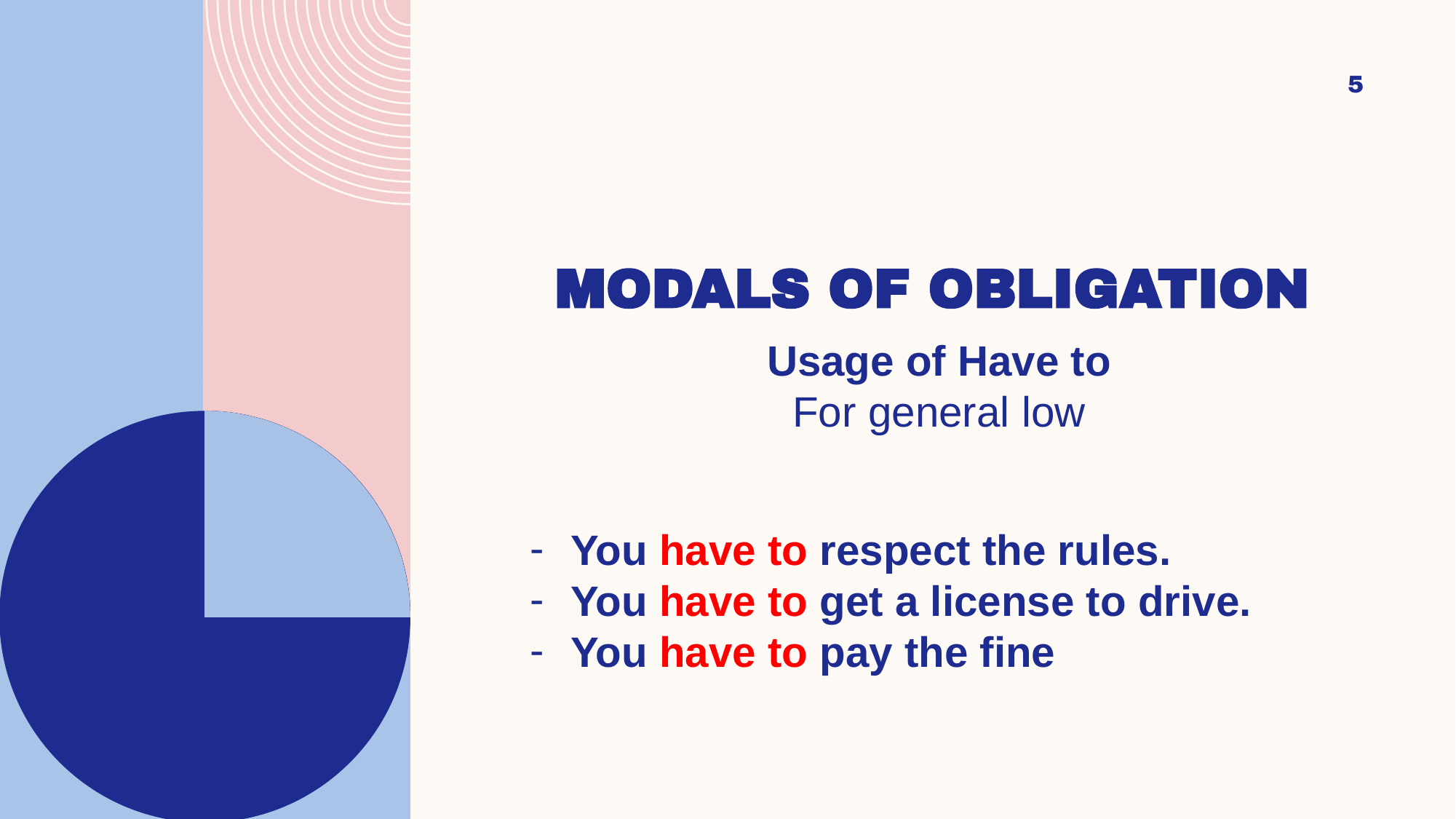

5
# Modals of obligation
Usage of Have to
For general low

You have to respect the rules.
You have to get a license to drive.
You have to pay the fine